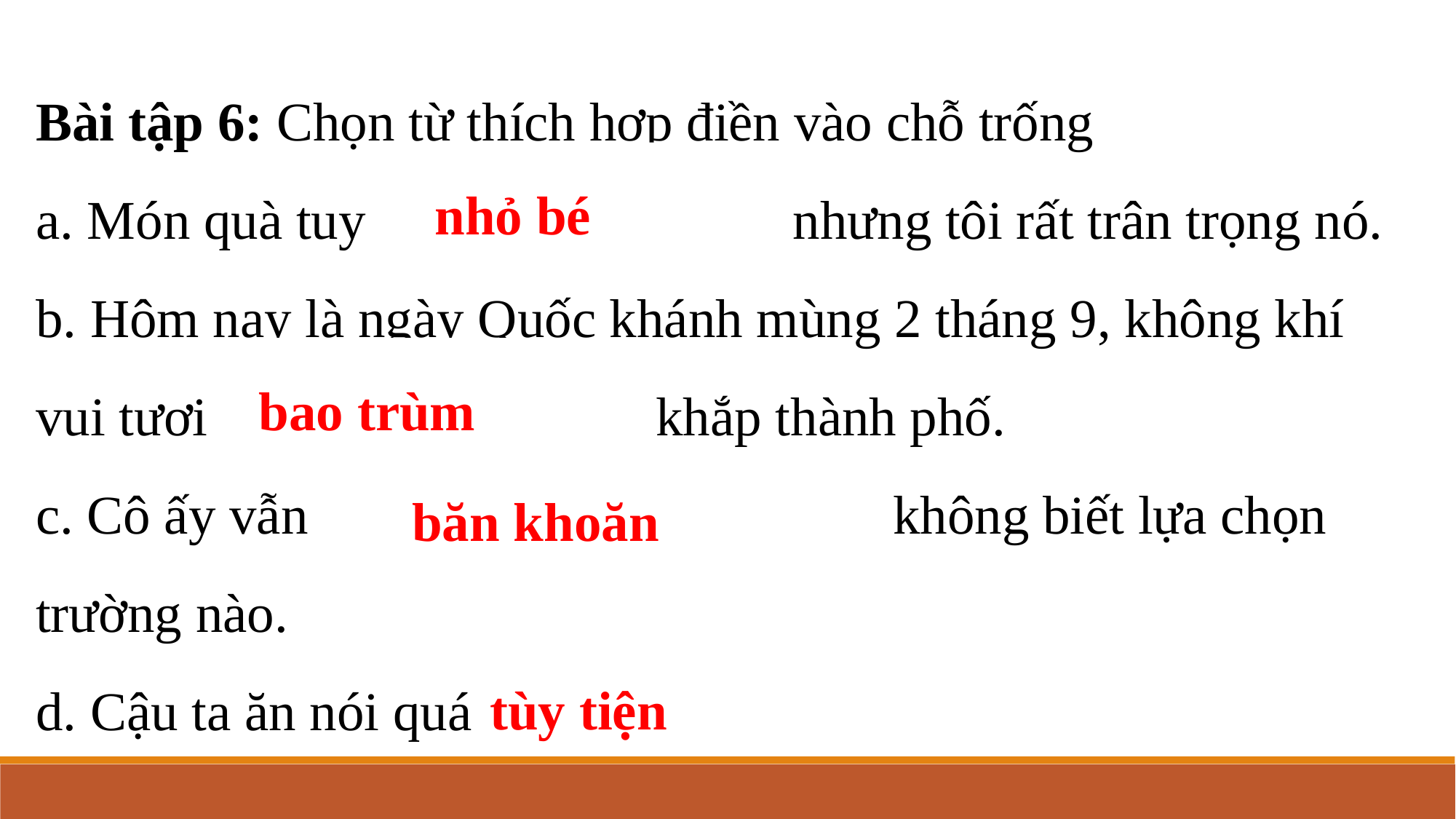

Bài tập 6: Chọn từ thích hợp điền vào chỗ trống
a. Món quà tuy (nhỏ nhen/nhỏ bé) nhưng tôi rất trân trọng nó.
b. Hôm nay là ngày Quốc khánh mùng 2 tháng 9, không khí vui tươi (bao trùm/bao phủ) khắp thành phố.
c. Cô ấy vẫn (băn khoăn/bâng khuâng) không biết lựa chọn trường nào.
d. Cậu ta ăn nói quá (tùy tiện/tự tiện)
nhỏ bé
bao trùm
băn khoăn
tùy tiện